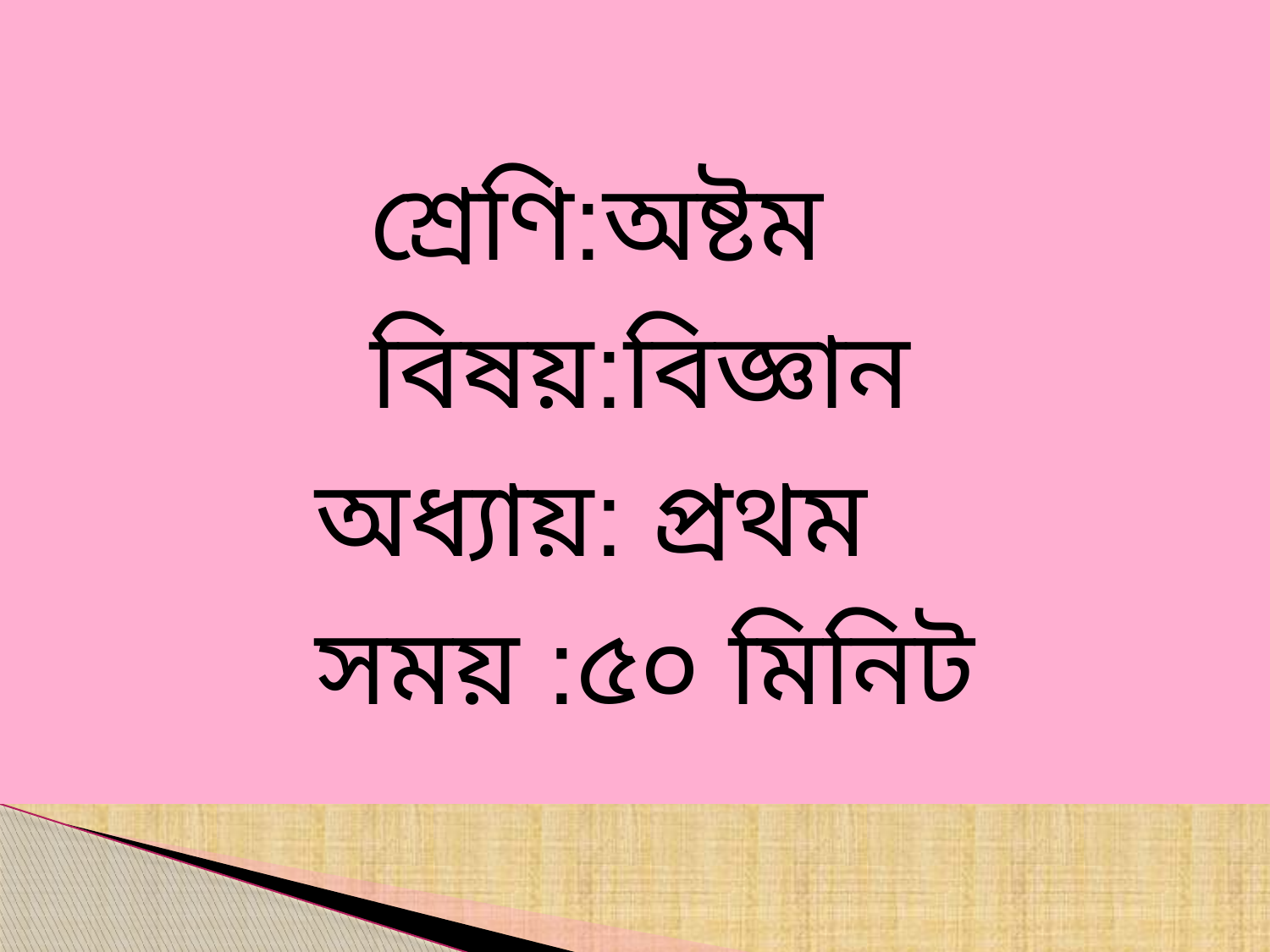

শ্রেণি:অষ্টম
             বিষয়:বিজ্ঞান
           অধ্যায়: প্রথম
           সময় :৫০ মিনিট